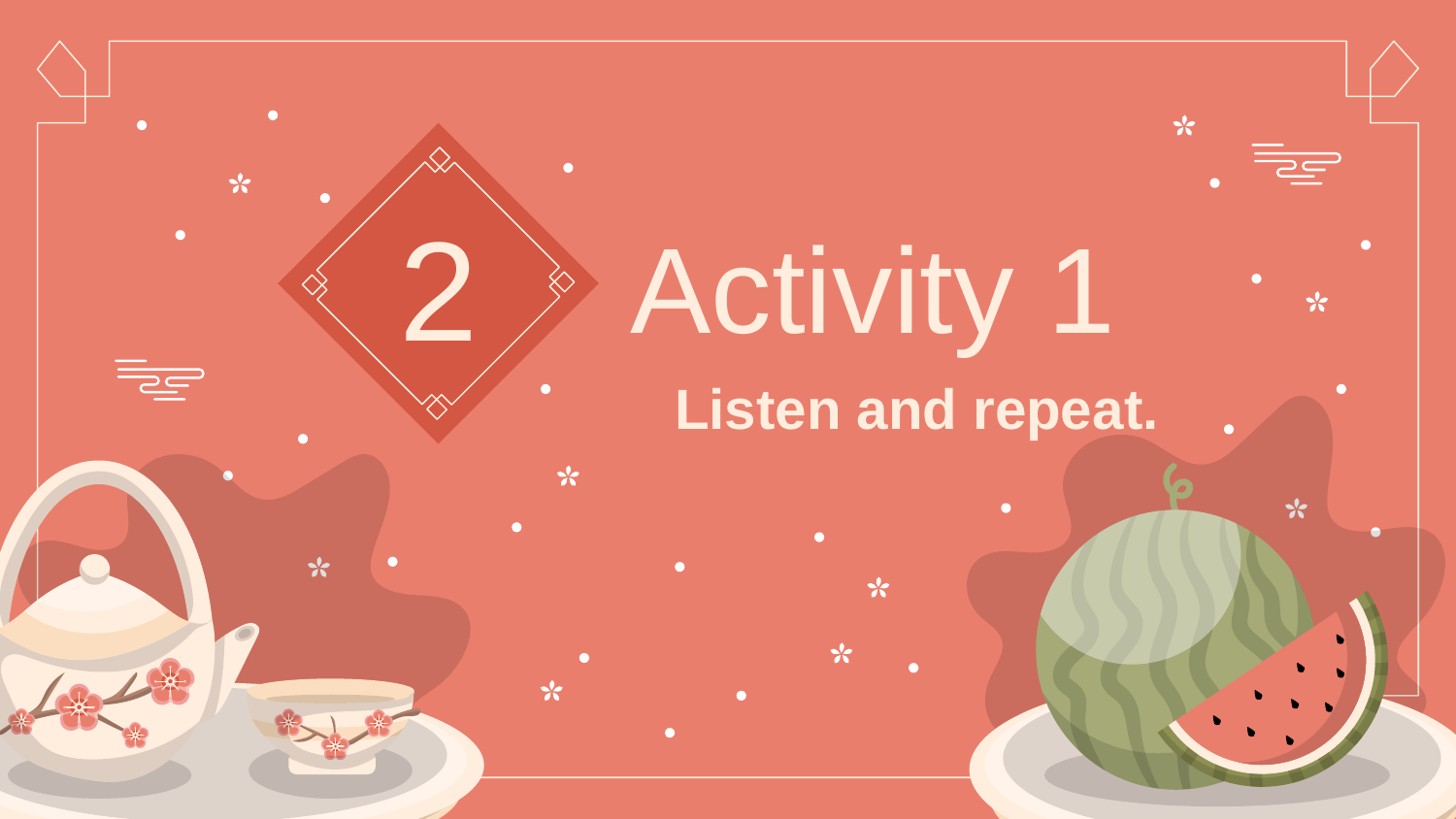

# 2
Activity 1
Listen and repeat.